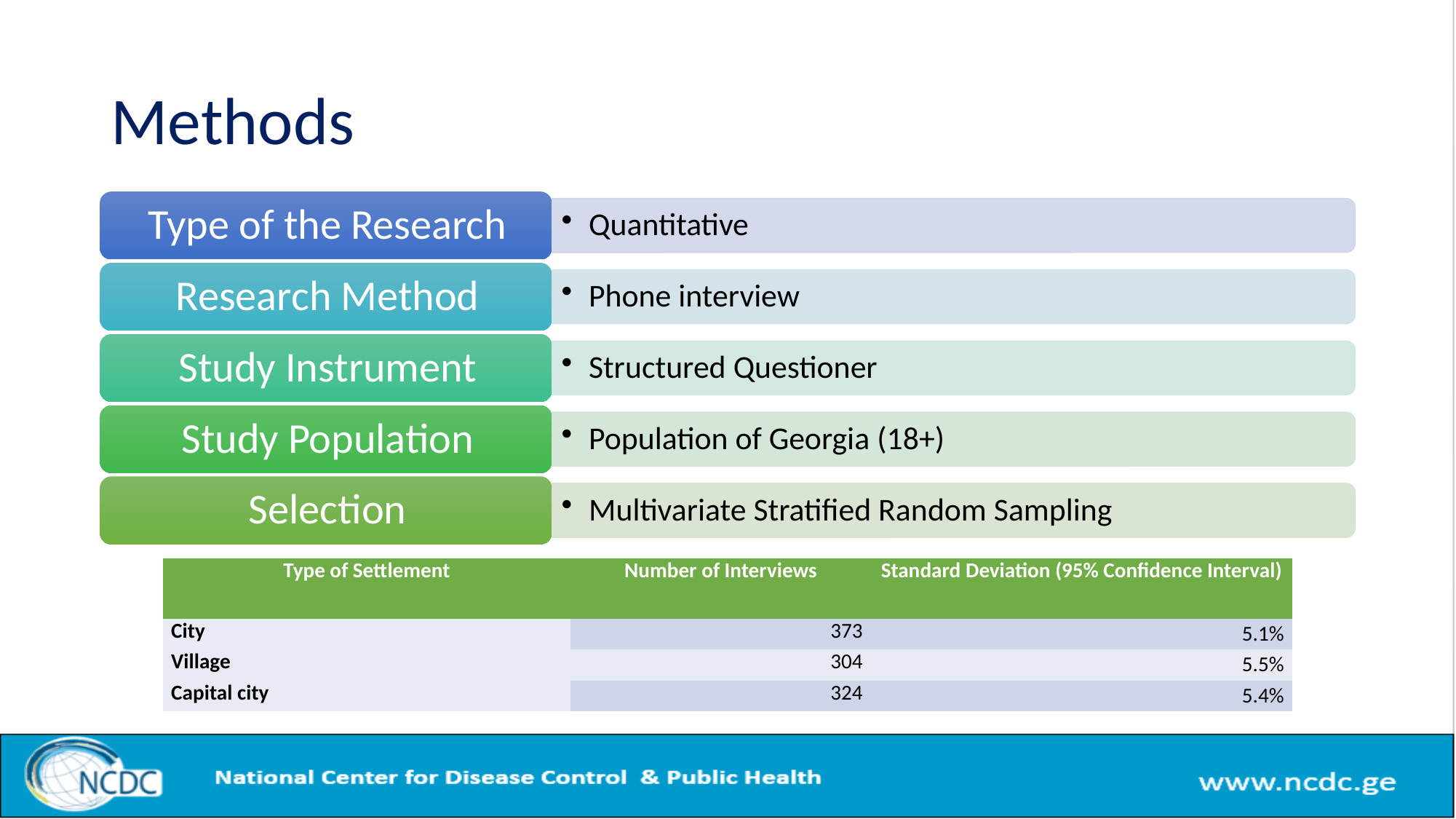

# Methods
Quantitative
Type of the Research
Phone interview
Research Method
Structured Questioner
Study Instrument
Population of Georgia (18+)
Study Population
Multivariate Stratified Random Sampling
Selection
| Type of Settlement | Number of Interviews | Standard Deviation (95% Confidence Interval) |
| --- | --- | --- |
| City | 373 | 5.1% |
| Village | 304 | 5.5% |
| Capital city | 324 | 5.4% |